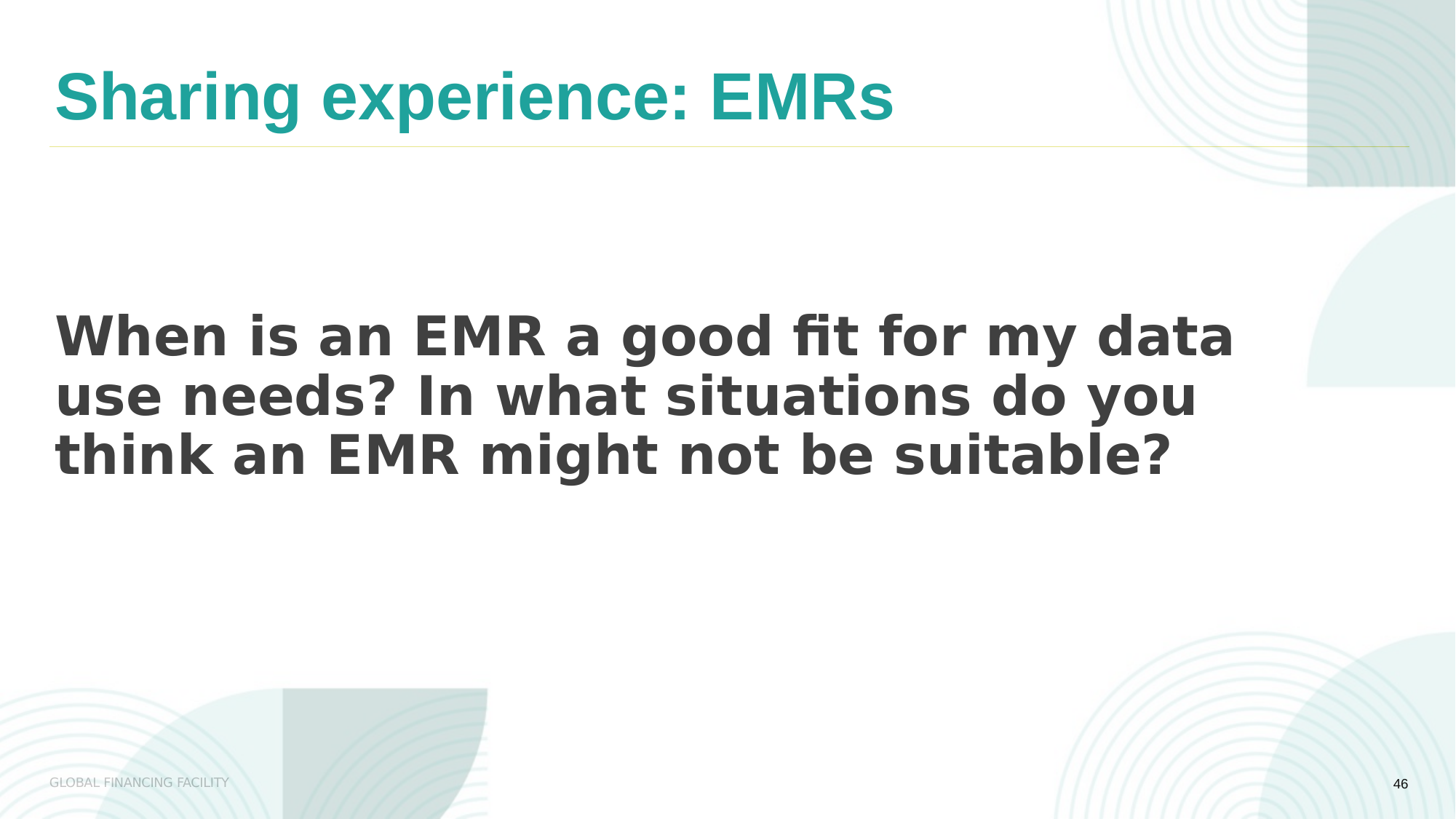

Sharing experience: EMRs

When is an EMR a good fit for my data use needs? In what situations do you think an EMR might not be suitable?
46